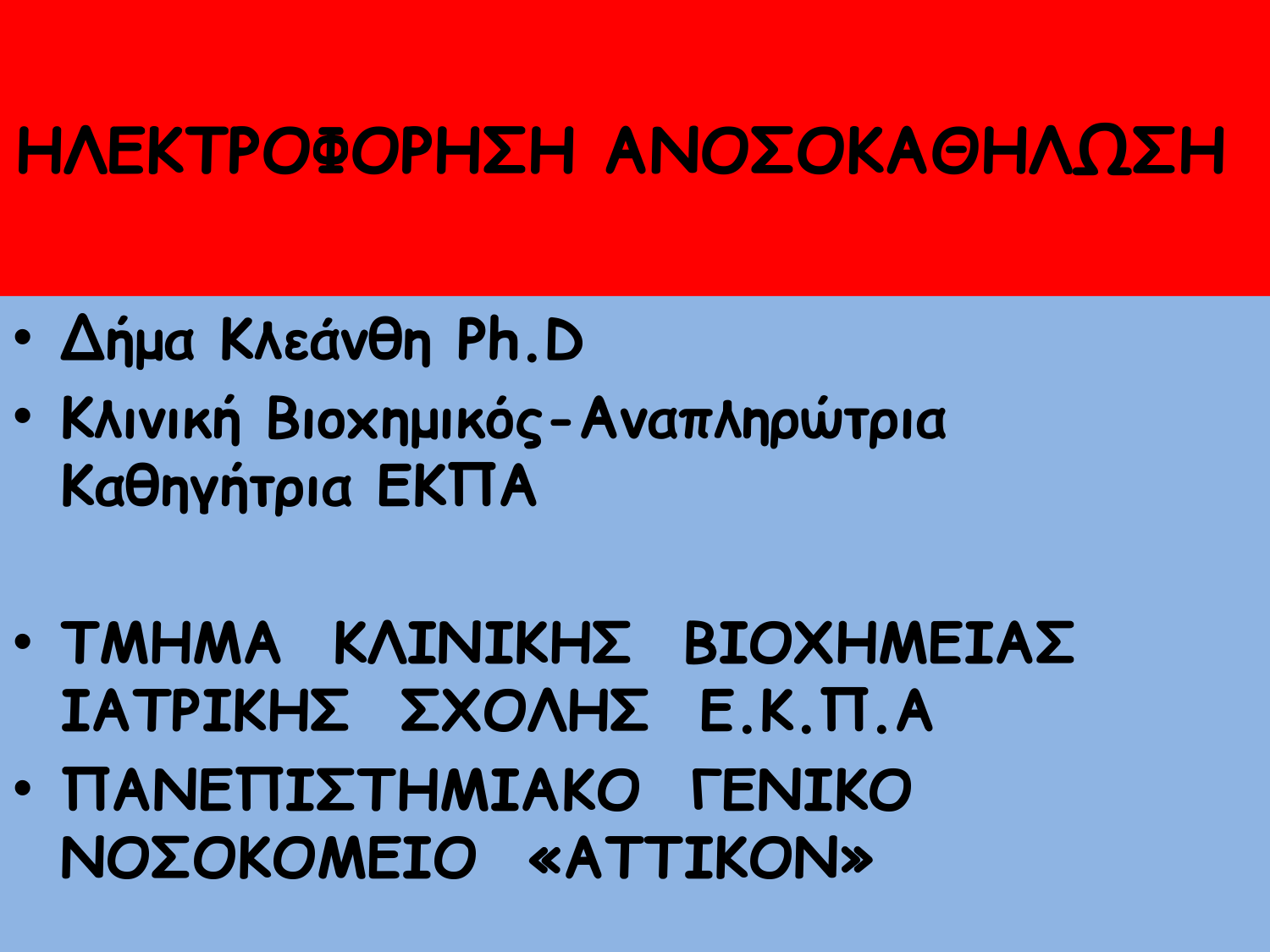

# ΗΛΕΚΤΡΟΦΟΡΗΣΗ ΑΝΟΣΟΚΑΘΗΛΩΣΗ
Δήμα Κλεάνθη Ph.D
Κλινική Βιοχημικός-Αναπληρώτρια Καθηγήτρια ΕΚΠΑ

TMHMA  ΚΛΙΝΙΚΗΣ  ΒΙΟΧΗΜΕΙΑΣ  ΙΑΤΡΙΚΗΣ  ΣΧΟΛΗΣ  Ε.Κ.Π.Α
ΠΑΝΕΠΙΣΤΗΜΙΑΚΟ  ΓΕΝΙΚΟ  ΝΟΣΟΚΟΜΕΙΟ  «ΑΤΤΙΚΟΝ»